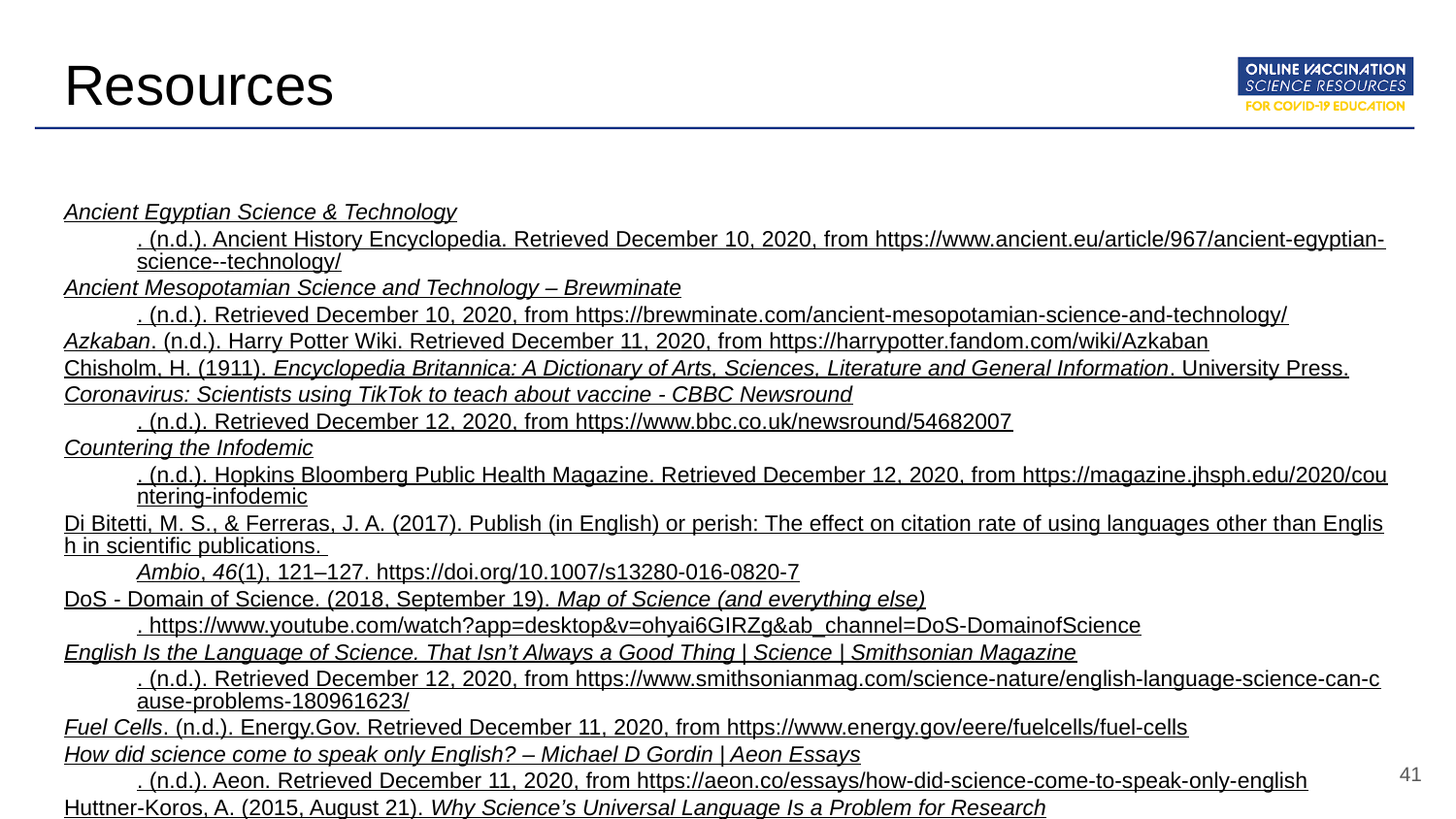

# Resources
Ancient Egyptian Science & Technology. (n.d.). Ancient History Encyclopedia. Retrieved December 10, 2020, from https://www.ancient.eu/article/967/ancient-egyptian-science--technology/
Ancient Mesopotamian Science and Technology – Brewminate. (n.d.). Retrieved December 10, 2020, from https://brewminate.com/ancient-mesopotamian-science-and-technology/
Azkaban. (n.d.). Harry Potter Wiki. Retrieved December 11, 2020, from https://harrypotter.fandom.com/wiki/Azkaban
Chisholm, H. (1911). Encyclopedia Britannica: A Dictionary of Arts, Sciences, Literature and General Information. University Press.
Coronavirus: Scientists using TikTok to teach about vaccine - CBBC Newsround. (n.d.). Retrieved December 12, 2020, from https://www.bbc.co.uk/newsround/54682007
Countering the Infodemic. (n.d.). Hopkins Bloomberg Public Health Magazine. Retrieved December 12, 2020, from https://magazine.jhsph.edu/2020/countering-infodemic
Di Bitetti, M. S., & Ferreras, J. A. (2017). Publish (in English) or perish: The effect on citation rate of using languages other than English in scientific publications. Ambio, 46(1), 121–127. https://doi.org/10.1007/s13280-016-0820-7
DoS - Domain of Science. (2018, September 19). Map of Science (and everything else). https://www.youtube.com/watch?app=desktop&v=ohyai6GIRZg&ab_channel=DoS-DomainofScience
English Is the Language of Science. That Isn’t Always a Good Thing | Science | Smithsonian Magazine. (n.d.). Retrieved December 12, 2020, from https://www.smithsonianmag.com/science-nature/english-language-science-can-cause-problems-180961623/
Fuel Cells. (n.d.). Energy.Gov. Retrieved December 11, 2020, from https://www.energy.gov/eere/fuelcells/fuel-cells
How did science come to speak only English? – Michael D Gordin | Aeon Essays. (n.d.). Aeon. Retrieved December 11, 2020, from https://aeon.co/essays/how-did-science-come-to-speak-only-english
Huttner-Koros, A. (2015, August 21). Why Science’s Universal Language Is a Problem for Research. The Atlantic. https://www.theatlantic.com/science/archive/2015/08/english-universal-language-science-research/400919/

41